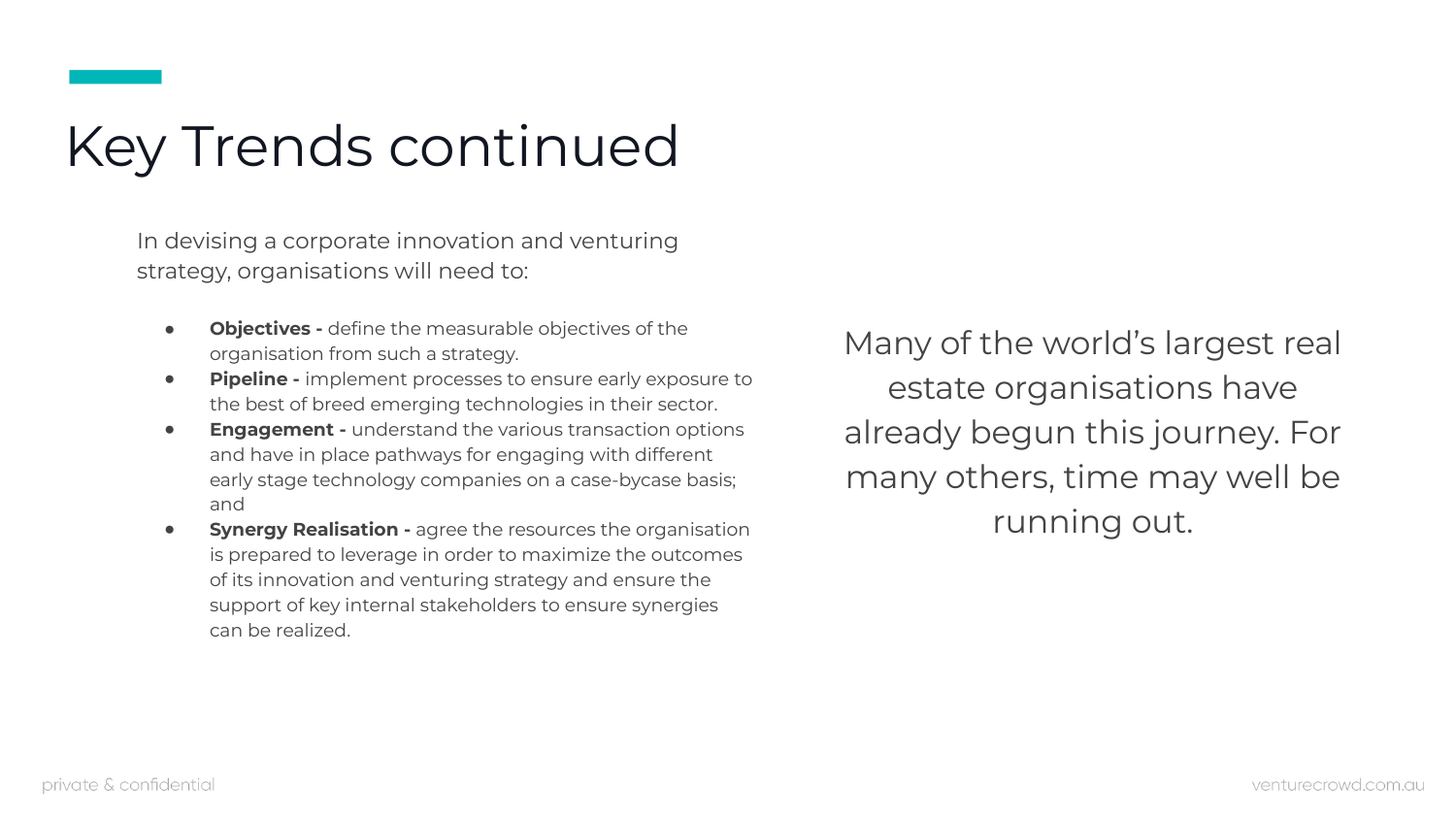

# Key Trends continued

In devising a corporate innovation and venturing strategy, organisations will need to:

Objectives - define the measurable objectives of the organisation from such a strategy.
Pipeline - implement processes to ensure early exposure to the best of breed emerging technologies in their sector.
Engagement - understand the various transaction options and have in place pathways for engaging with different early stage technology companies on a case-bycase basis; and
Synergy Realisation - agree the resources the organisation is prepared to leverage in order to maximize the outcomes of its innovation and venturing strategy and ensure the support of key internal stakeholders to ensure synergies can be realized.
Many of the world’s largest real estate organisations have
already begun this journey. For many others, time may well be running out.